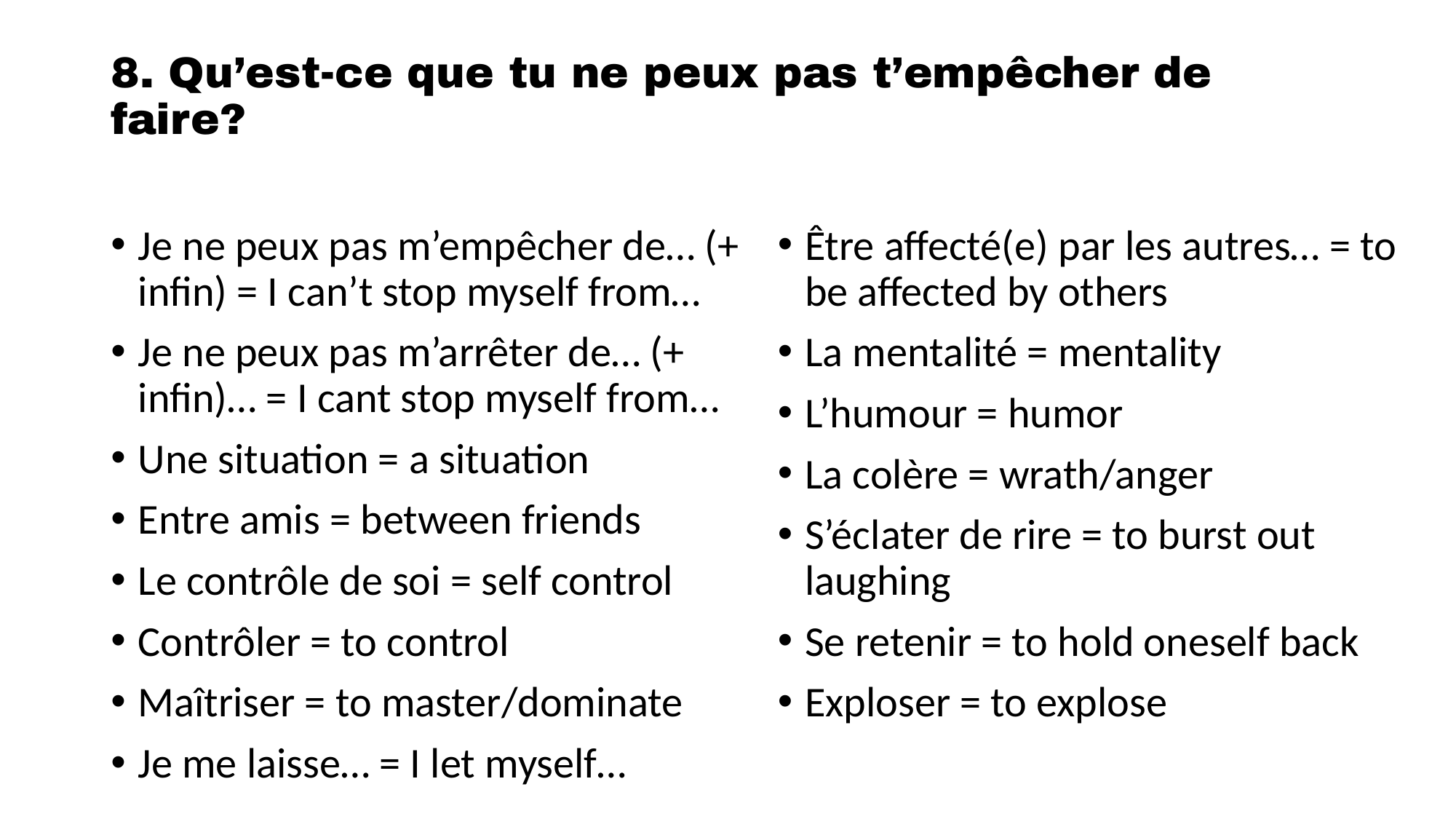

# 8. Qu’est-ce que tu ne peux pas t’empêcher de faire?
Je ne peux pas m’empêcher de… (+ infin) = I can’t stop myself from…
Je ne peux pas m’arrêter de… (+ infin)… = I cant stop myself from…
Une situation = a situation
Entre amis = between friends
Le contrôle de soi = self control
Contrôler = to control
Maîtriser = to master/dominate
Je me laisse… = I let myself…
Être affecté(e) par les autres… = to be affected by others
La mentalité = mentality
L’humour = humor
La colère = wrath/anger
S’éclater de rire = to burst out laughing
Se retenir = to hold oneself back
Exploser = to explose